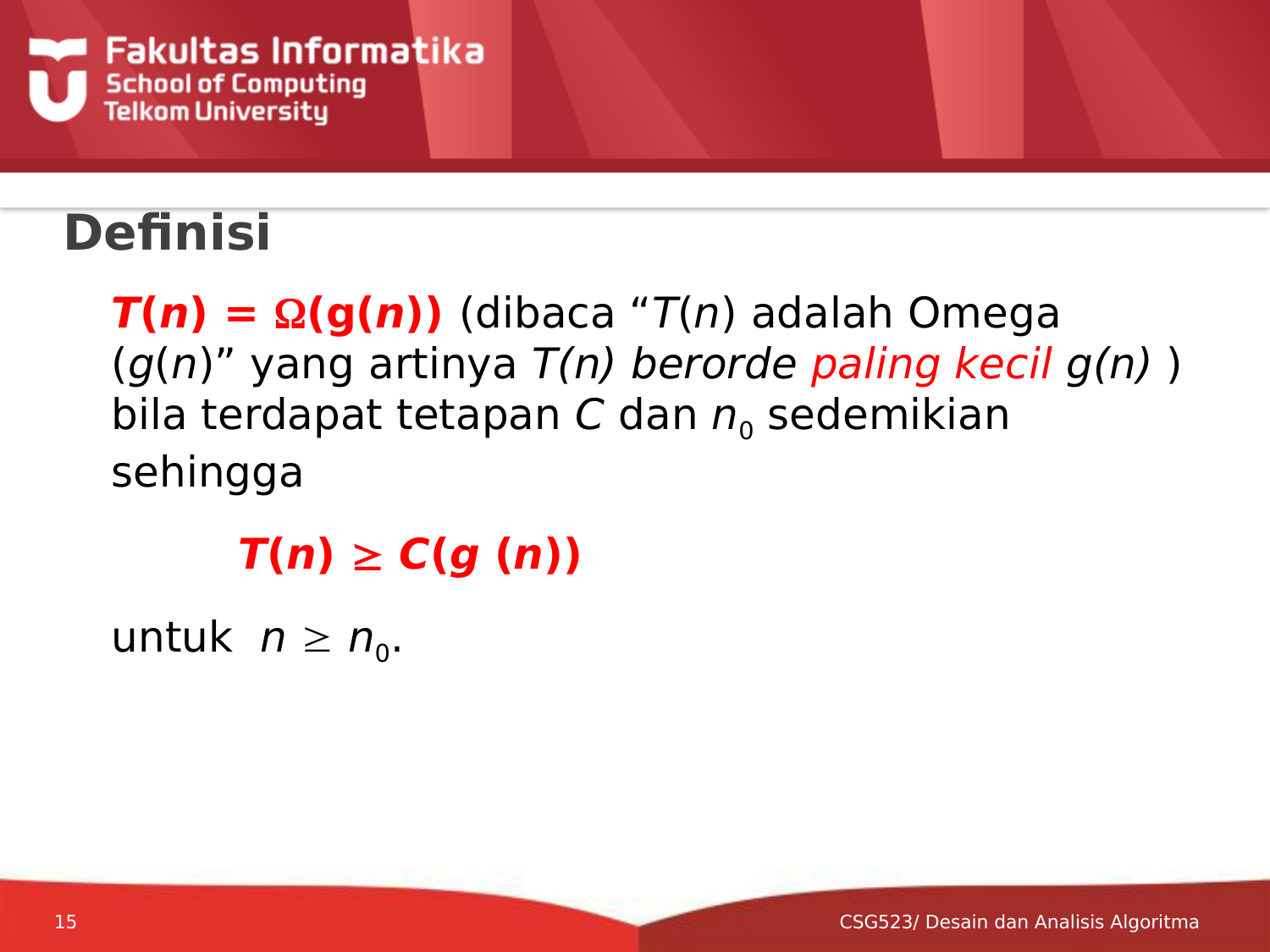

# Definisi
	T(n) = Ω(g(n)) (dibaca “T(n) adalah Omega (g(n)” yang artinya T(n) berorde paling kecil g(n) ) bila terdapat tetapan C dan n0 sedemikian sehingga
		T(n) ≥ C(g (n))
	untuk  n ≥ n0.
CSG523/ Desain dan Analisis Algoritma
15